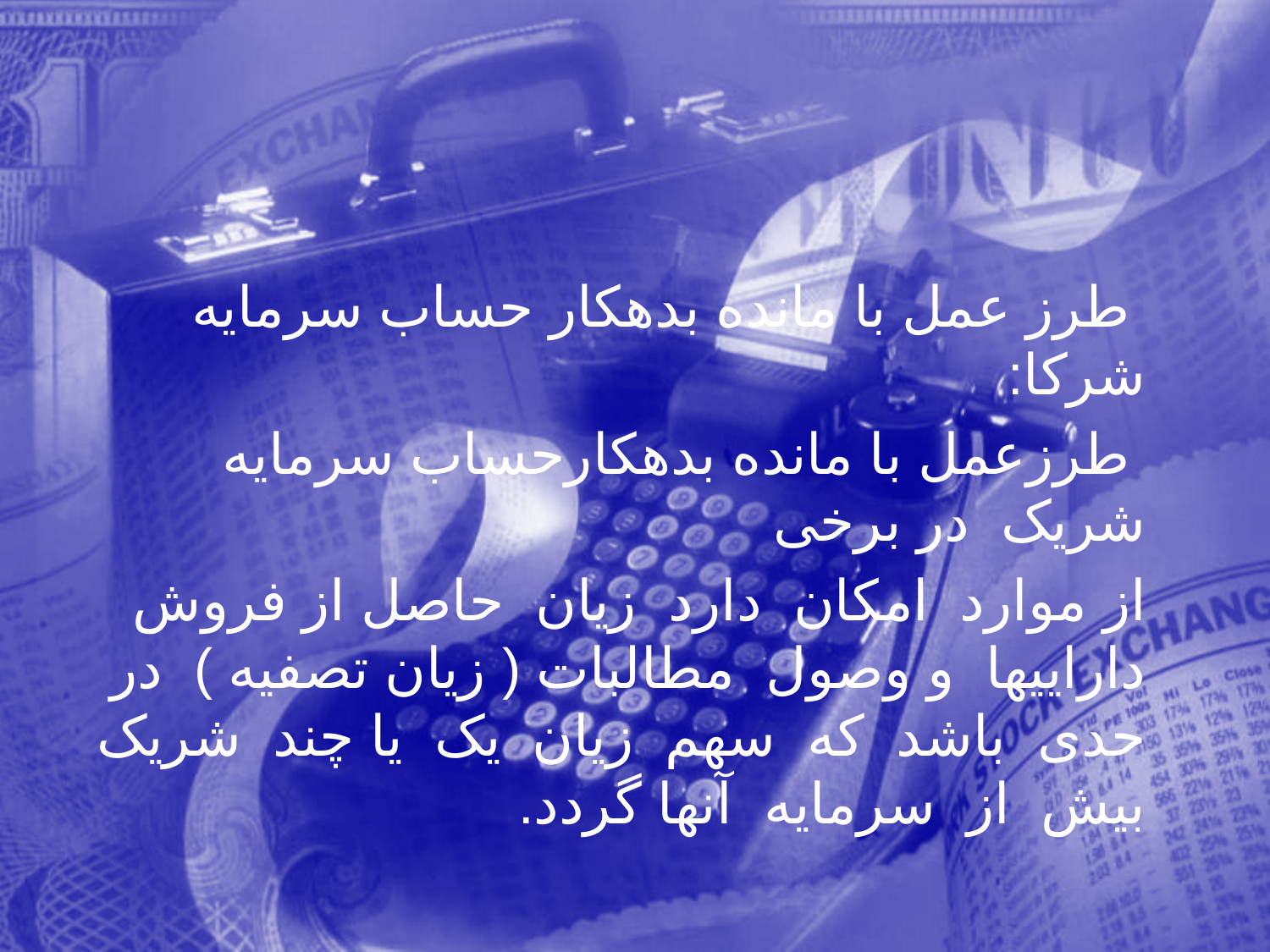

طرز عمل با مانده بدهکار حساب سرمایه شرکا:
    طرزعمل با مانده بدهكارحساب سرمايه شريک  در برخی
   از موارد  امكان  دارد  زيان  حاصل از فروش داراييها  و وصول  مطالبات ( زيان تصفيه )  در حدی  باشد  كه  سهم  زيان  يک  يا چند  شريک  بيش  از  سرمايه  آنها گردد.
203